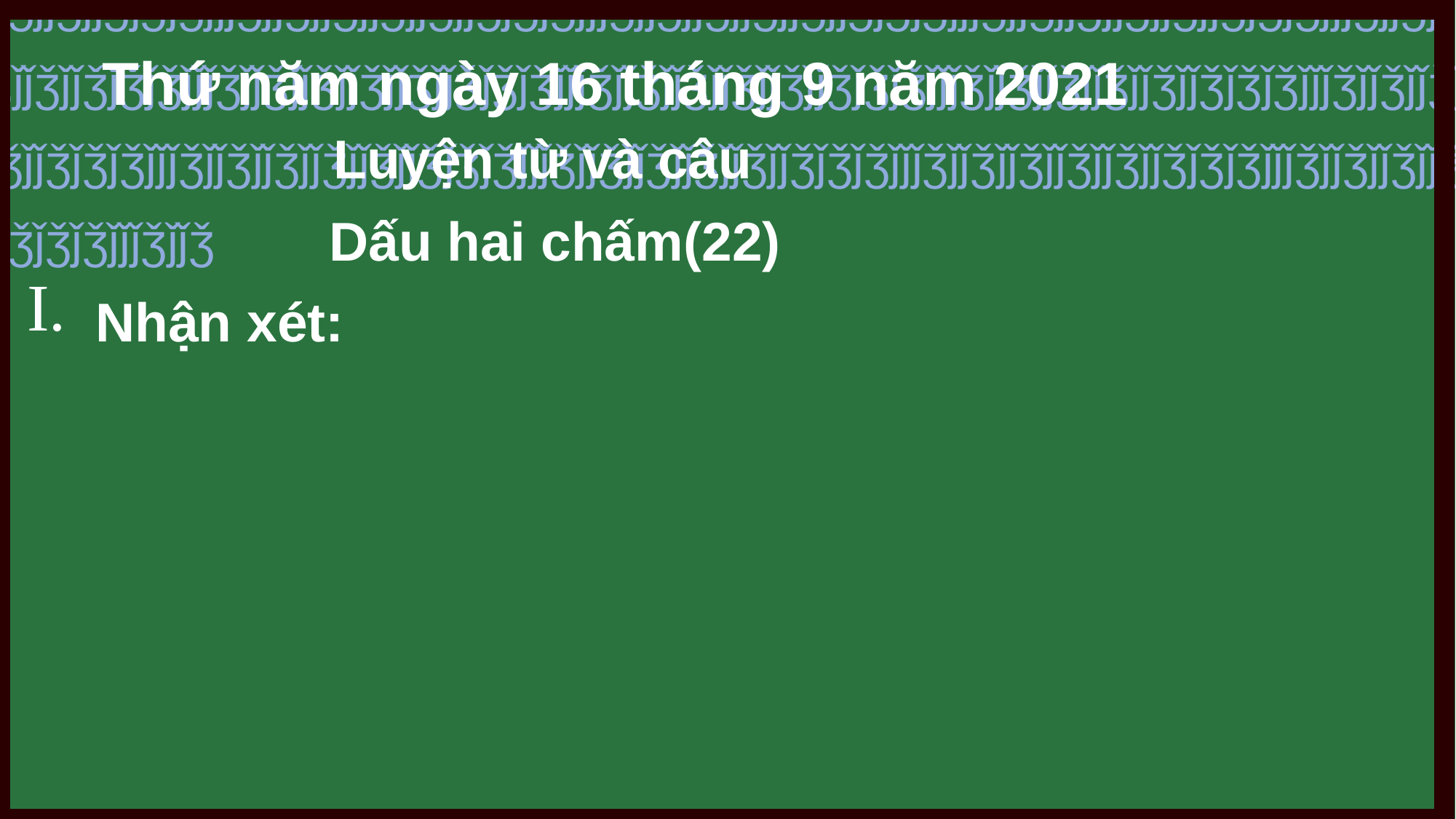

ǰǰǯǰǰǯǰǰǯǰǰǯǰǯǰǯǰǰǰǯǰǰǯǰǰǯǰǰǯǰǰǯǰǰǯǰǯǰǯǰǰǰǯǰǰǯǰǰǯǰǰǯǰǰǯǰǰǯǰǯǰǯǰǰǰǯǰǰǯǰǰǯǰǰǯǰǰǯǰǰǯǰǯǰǯǰǰǰǯǰǰǯǰǰǯǰǰǯǰǰǯǰǰǯǰǯǰǯǰǰǰǯǰǰǯǰǰǯǰǰǯǰǰǯǰǰǯǰǯǰǯǰǰǰǯǰǰǯǰǰǯǰǰǯǰǰǯǰǰǯǰǯǰǯǰǰǰǯǰǰǯǰǰǯǰǰǯǰǰǯǰǰǯǰǯǰǯǰǰǰǯǰǰǯǰǰǯǰǰǯǰǰǯǰǰǯǰǯǰǯǰǰǰǯǰǰǯǰǰǯǰǰǯǰǰǯǰǰǯǰǯǰǯǰǰǰǯǰǰǯǰǰǯǰǰǯǰǰǯǰǰǯǰǯǰǯǰǰǰǯǰǰǯǰǰǯǰǰǯǰǰǯǰǰǯǰǯǰǯǰǰǰǯǰǰǯǰǰǯǰǰǯǰǰǯǰǰǯǰǯǰǯǰǰǰǯǰǰǯ

Thứ năm ngày 16 tháng 9 năm 2021
Luyện từ và câu
Dấu hai chấm(22)
I.
Nhận xét: